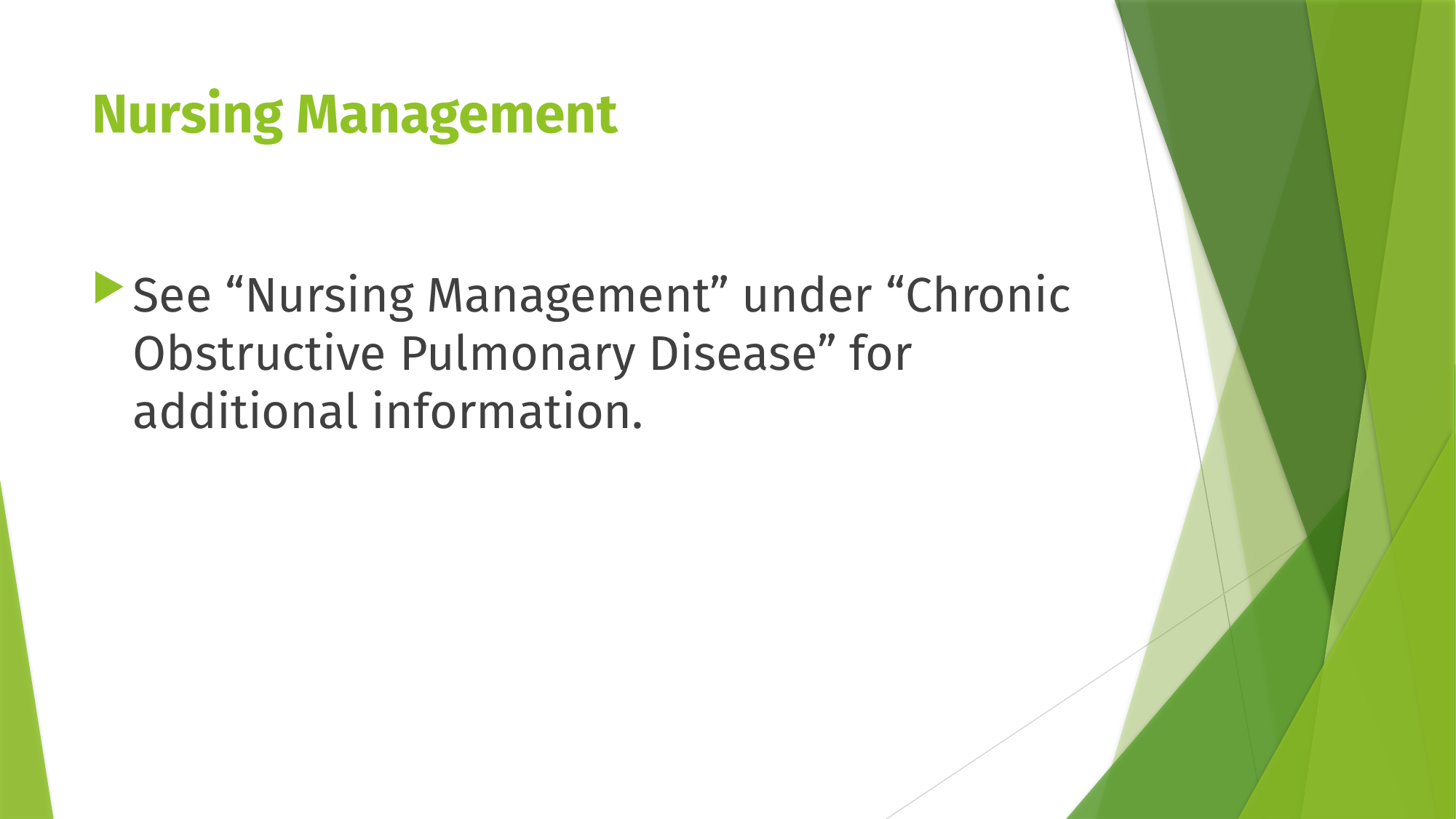

# Nursing Management
See “Nursing Management” under “Chronic Obstructive Pulmonary Disease” for additional information.